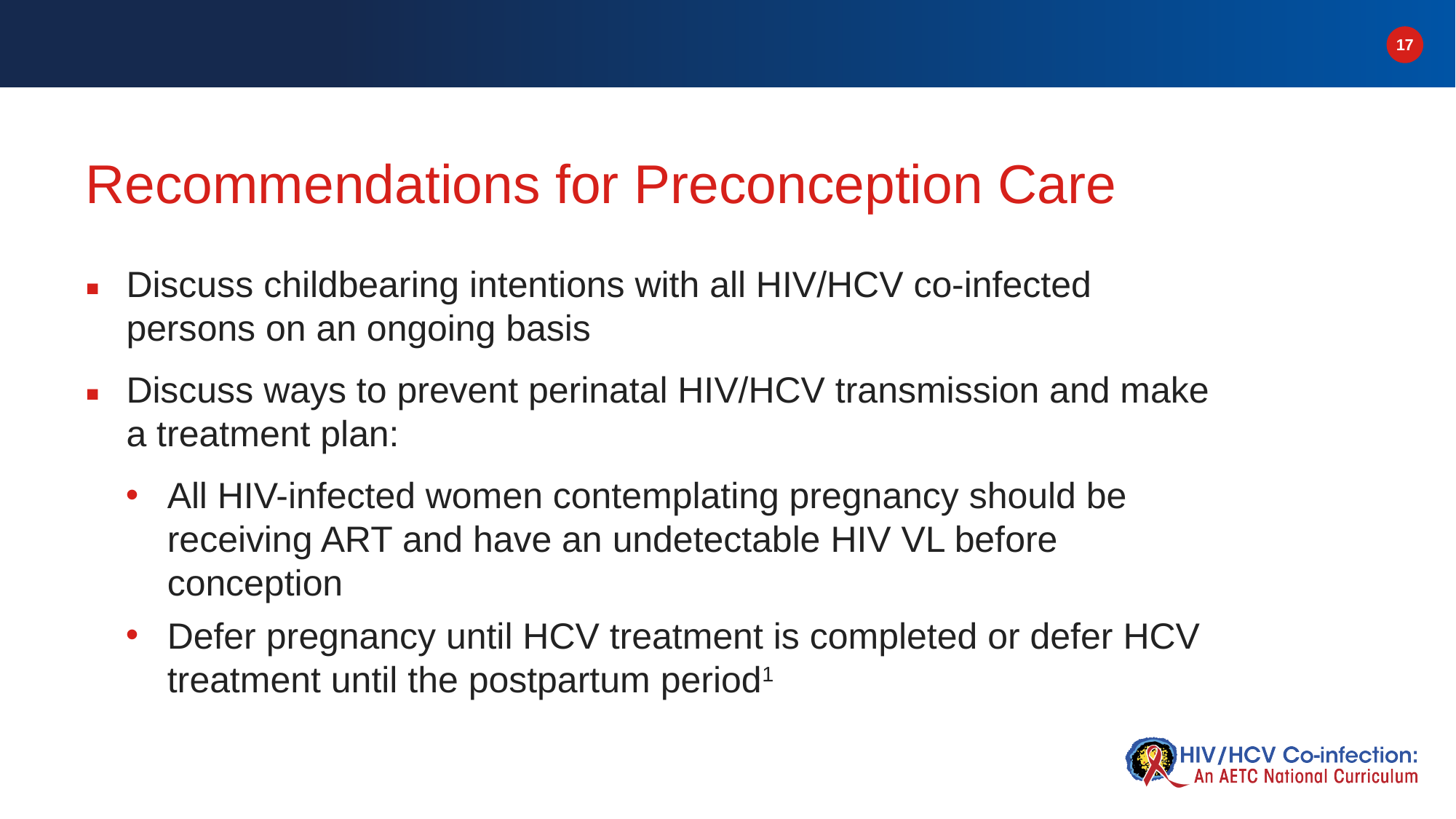

# Recommendations for Preconception Care
Discuss childbearing intentions with all HIV/HCV co-infected persons on an ongoing basis
Discuss ways to prevent perinatal HIV/HCV transmission and make a treatment plan:
All HIV-infected women contemplating pregnancy should be receiving ART and have an undetectable HIV VL before conception
Defer pregnancy until HCV treatment is completed or defer HCV treatment until the postpartum period1